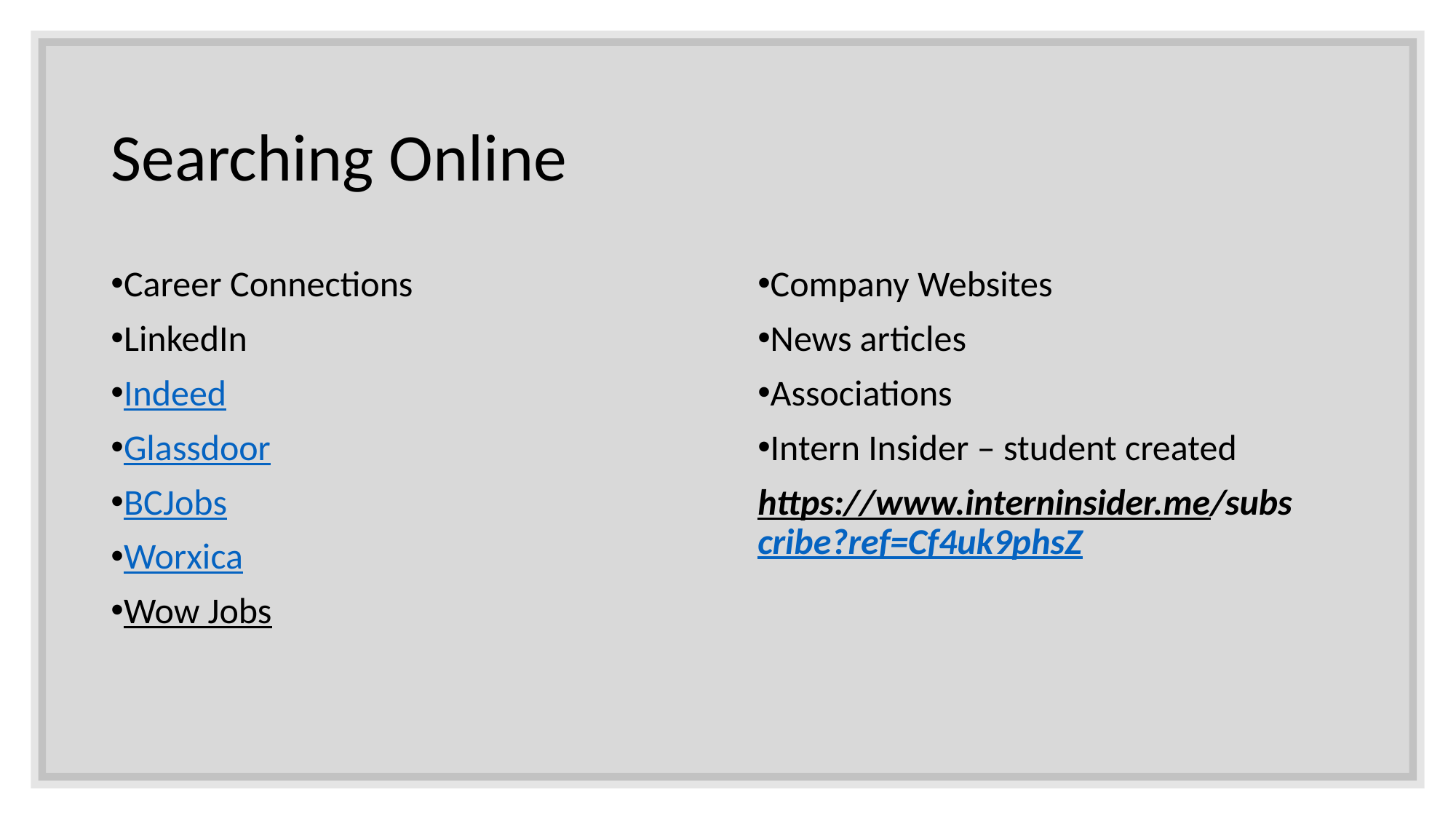

# Searching Online
Career Connections
LinkedIn
Indeed
Glassdoor
BCJobs
Worxica
Wow Jobs

Company Websites
News articles
Associations
Intern Insider – student created
https://www.interninsider.me/subscribe?ref=Cf4uk9phsZ